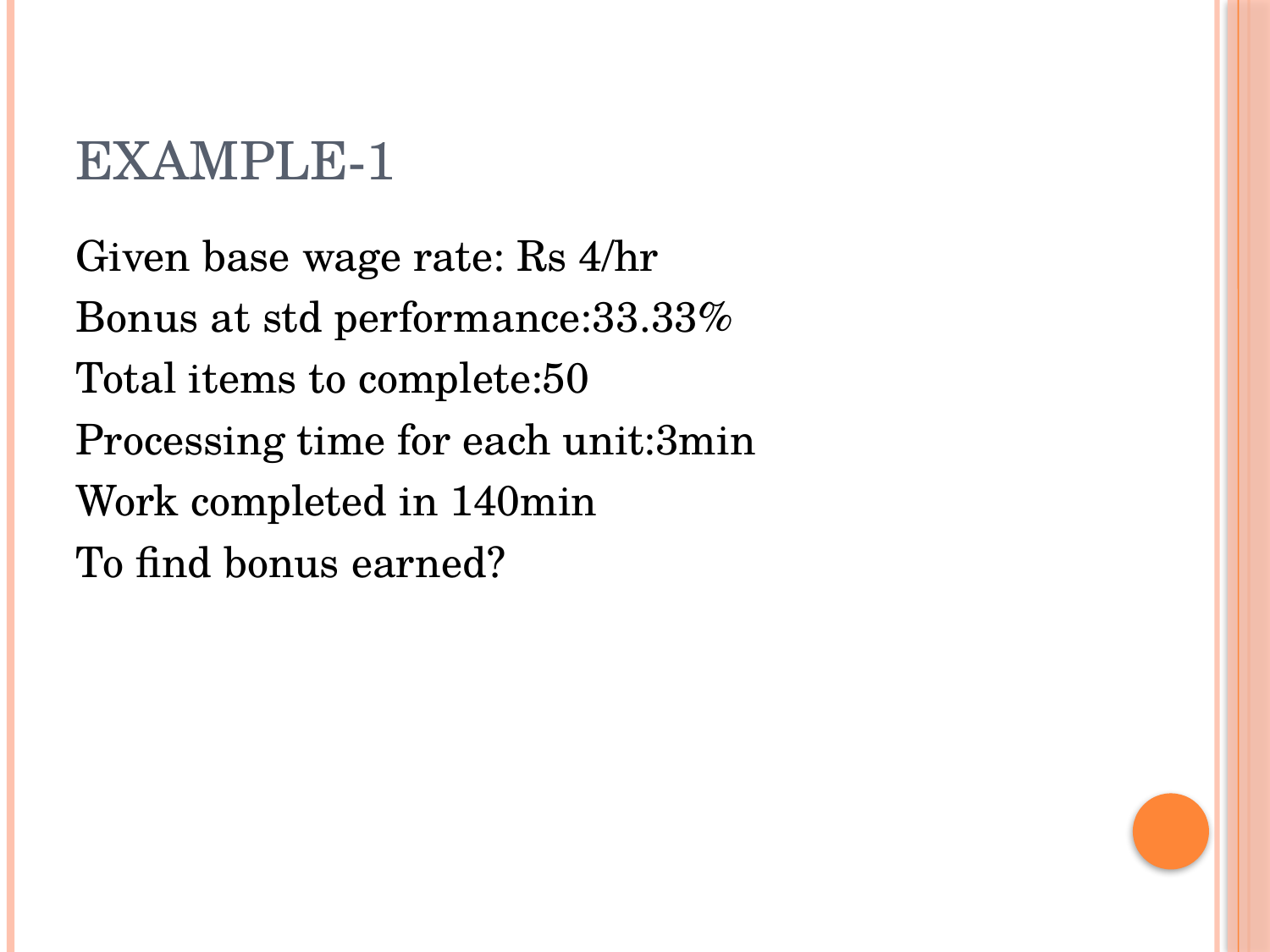

# Example-1
Given base wage rate: Rs 4/hr
Bonus at std performance:33.33%
Total items to complete:50
Processing time for each unit:3min
Work completed in 140min
To find bonus earned?